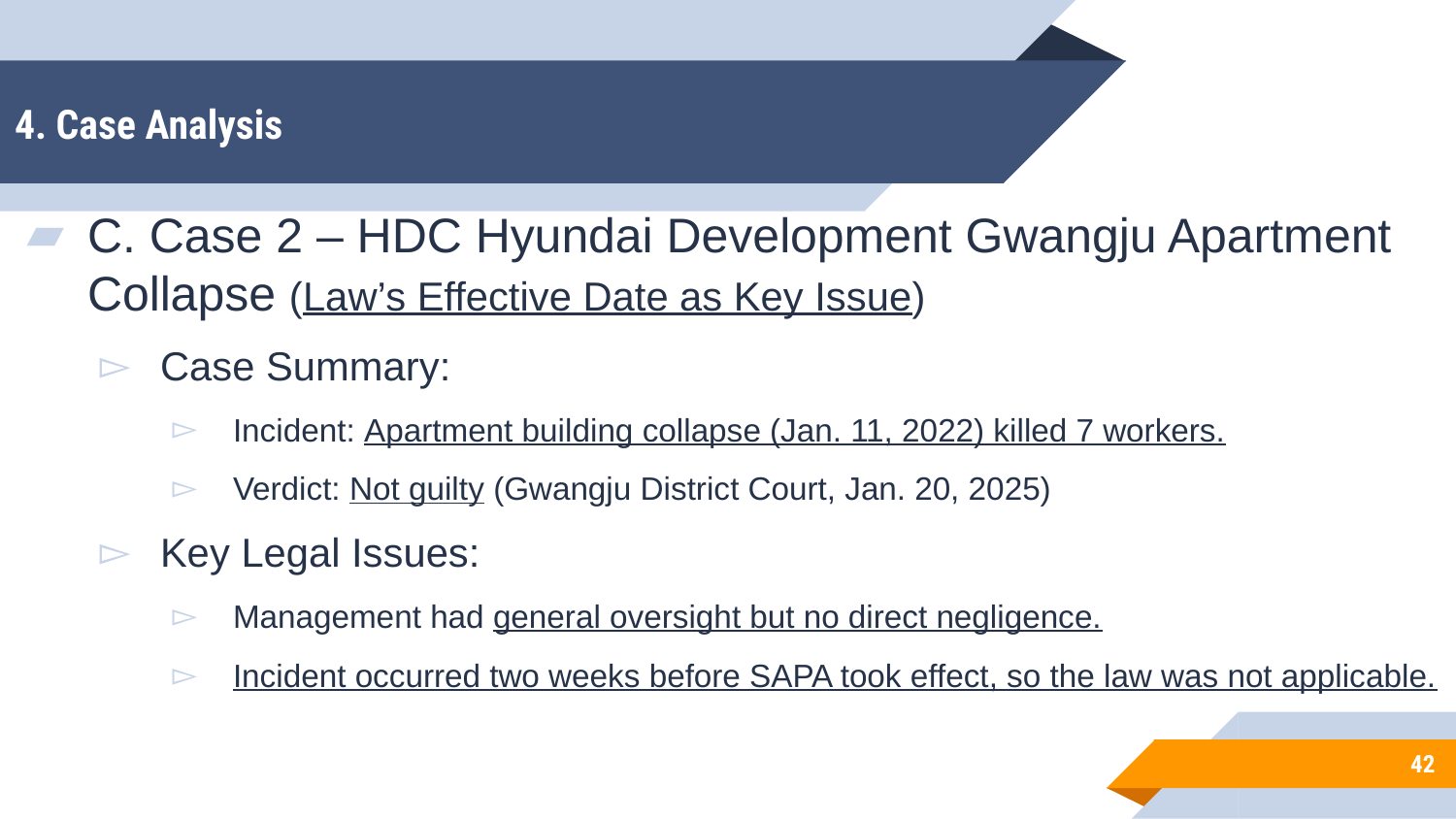

# 4. Case Analysis
C. Case 2 – HDC Hyundai Development Gwangju Apartment Collapse (Law’s Effective Date as Key Issue)
Case Summary:
Incident: Apartment building collapse (Jan. 11, 2022) killed 7 workers.
Verdict: Not guilty (Gwangju District Court, Jan. 20, 2025)
Key Legal Issues:
Management had general oversight but no direct negligence.
Incident occurred two weeks before SAPA took effect, so the law was not applicable.

42